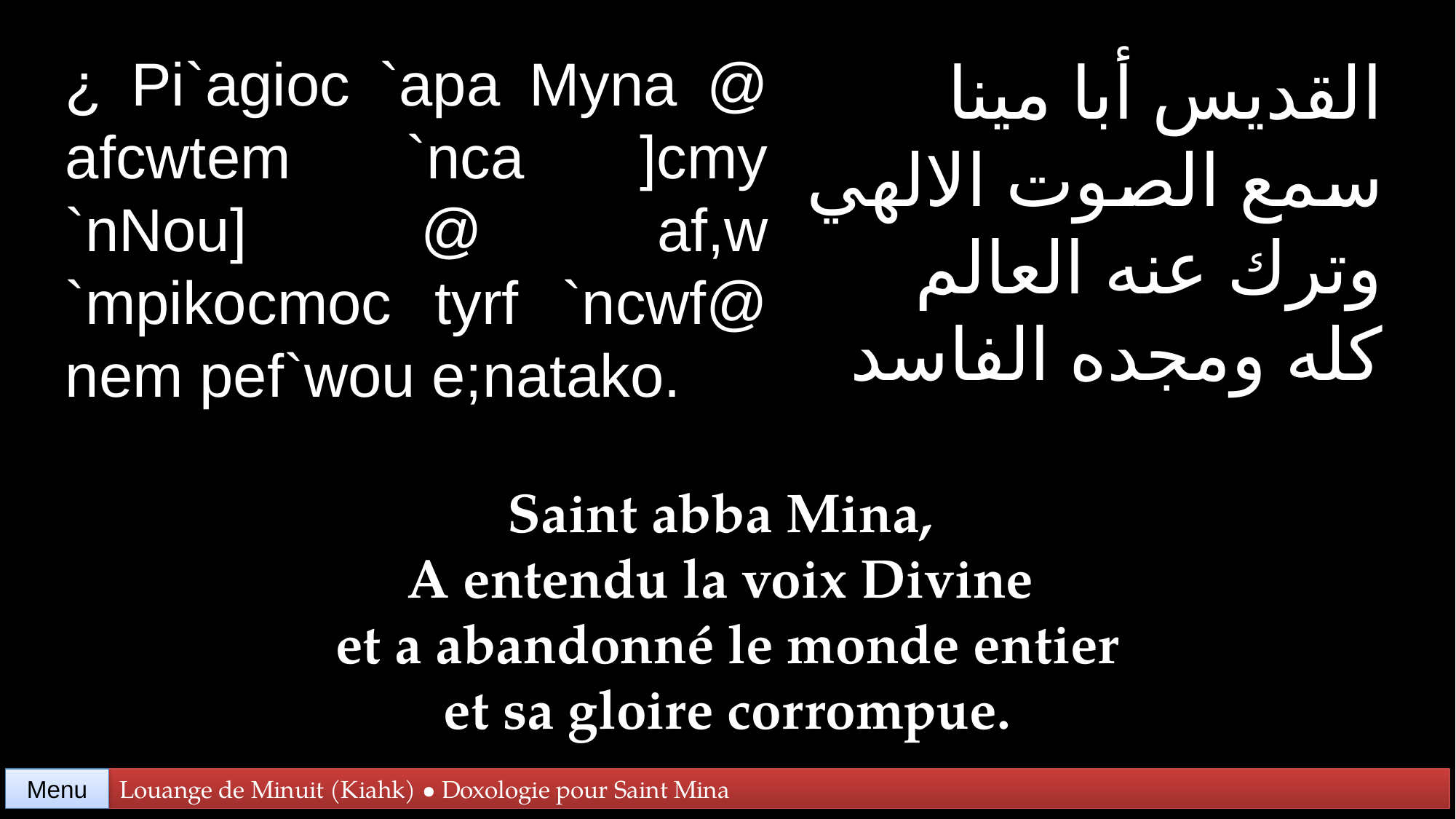

¿ Pi`agioc `apa Myna @
afcwtem `nca ]cmy
`nNou] @ af,w `mpikocmoc tyrf `ncwf@ nem pef`wou e;natako.
القديس أبا مينا
سمع الصوت الالهي
وترك عنه العالم
كله ومجده الفاسد
Saint abba Mina,
A entendu la voix Divine
et a abandonné le monde entier
et sa gloire corrompue.
Menu
Louange de Minuit (Kiahk) • Doxologie pour Saint Mina